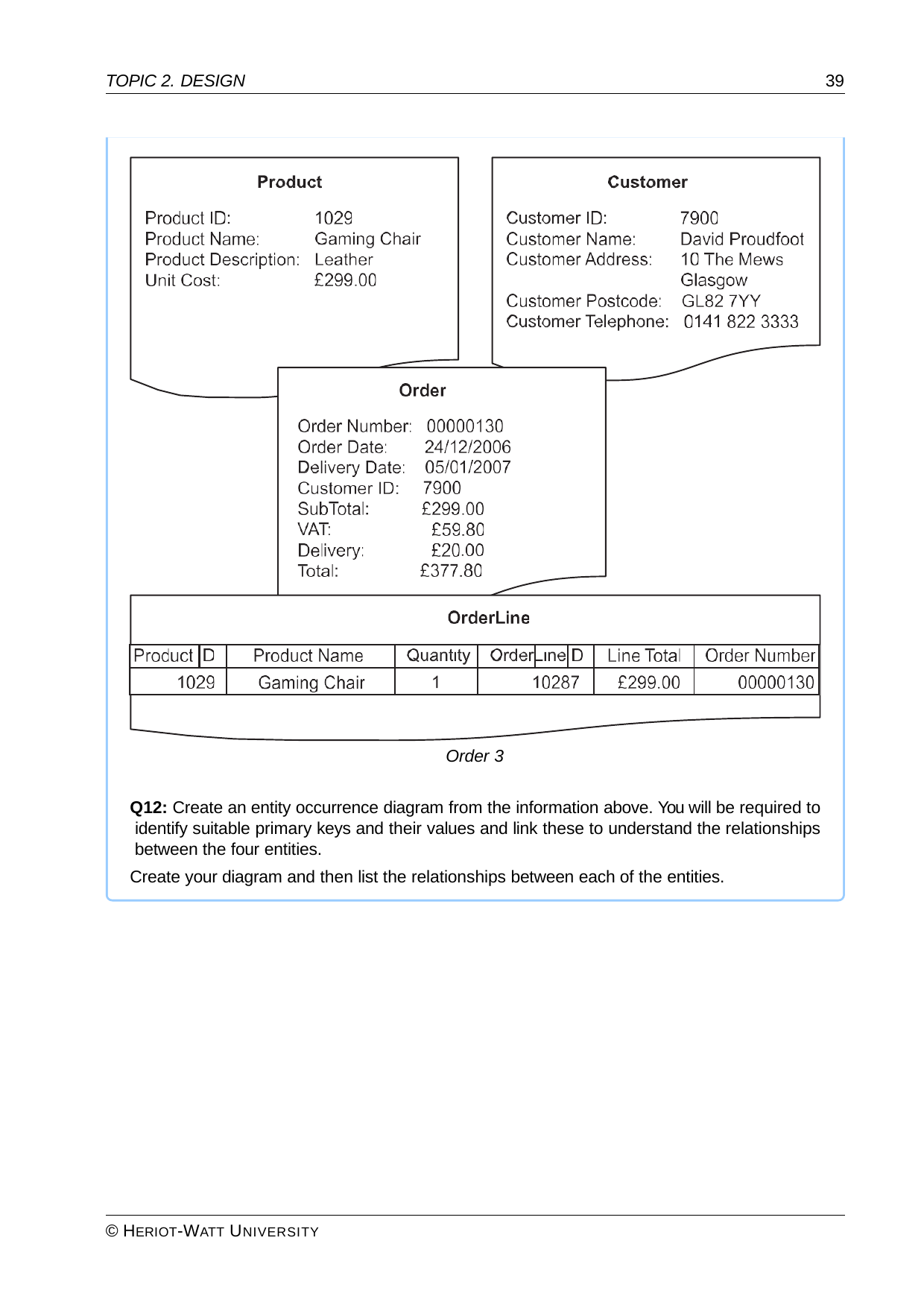

TOPIC 2. DESIGN
39

|  |  |  |  |  |  |  |  |  |
| --- | --- | --- | --- | --- | --- | --- | --- | --- |
|  |  |  |  |  |  |  |  |  |

Order 3

Q12: Create an entity occurrence diagram from the information above. You will be required to  identify suitable primary keys and their values and link these to understand the relationships  between the four entities.
Create your diagram and then list the relationships between each of the entities.

© HERIOT-WATT UNIVERSITY